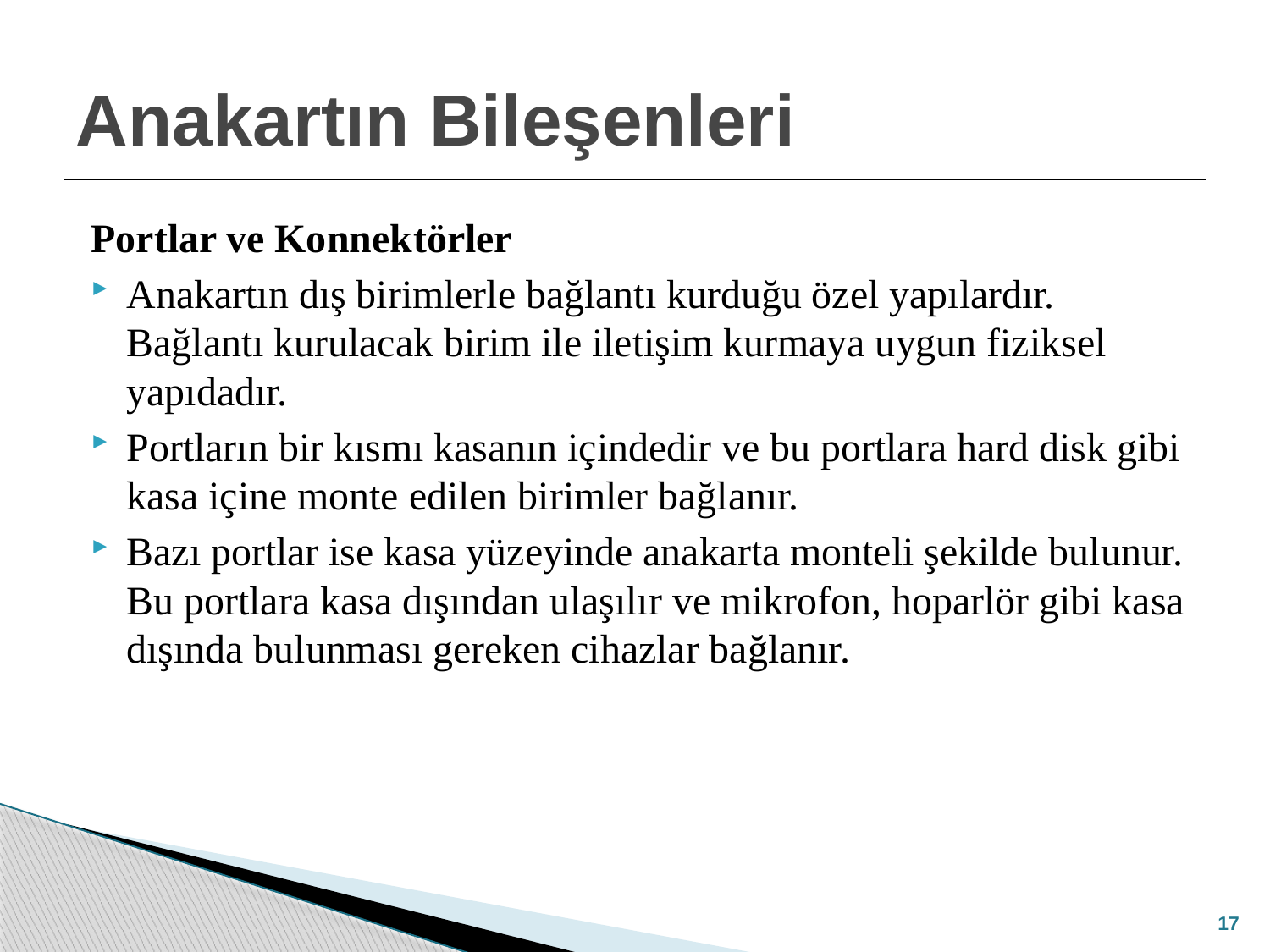

# Anakartın Bileşenleri
Portlar ve Konnektörler
Anakartın dış birimlerle bağlantı kurduğu özel yapılardır. Bağlantı kurulacak birim ile iletişim kurmaya uygun fiziksel yapıdadır.
Portların bir kısmı kasanın içindedir ve bu portlara hard disk gibi kasa içine monte edilen birimler bağlanır.
Bazı portlar ise kasa yüzeyinde anakarta monteli şekilde bulunur. Bu portlara kasa dışından ulaşılır ve mikrofon, hoparlör gibi kasa dışında bulunması gereken cihazlar bağlanır.
17